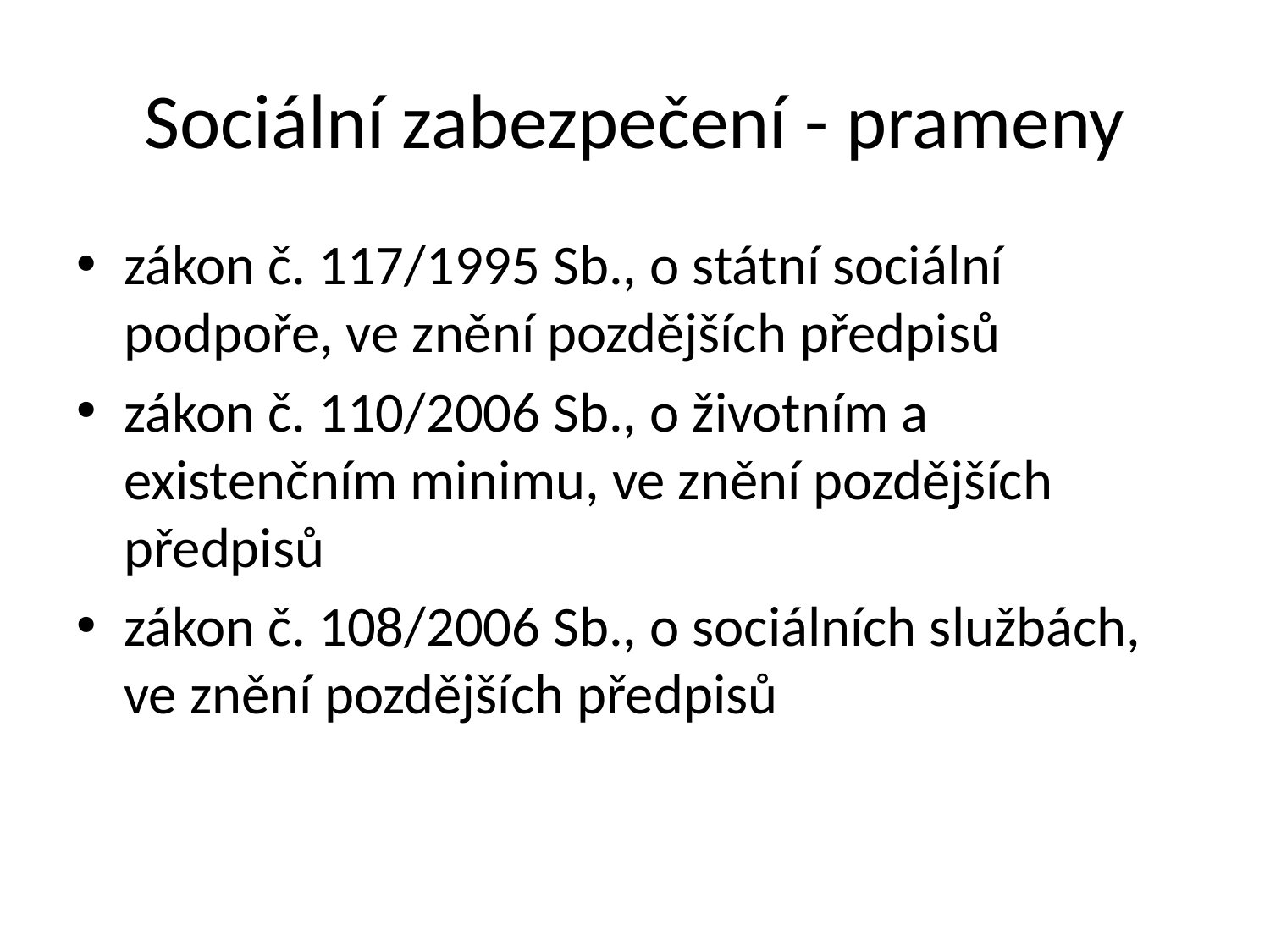

# Sociální zabezpečení - prameny
zákon č. 117/1995 Sb., o státní sociální podpoře, ve znění pozdějších předpisů
zákon č. 110/2006 Sb., o životním a existenčním minimu, ve znění pozdějších předpisů
zákon č. 108/2006 Sb., o sociálních službách, ve znění pozdějších předpisů